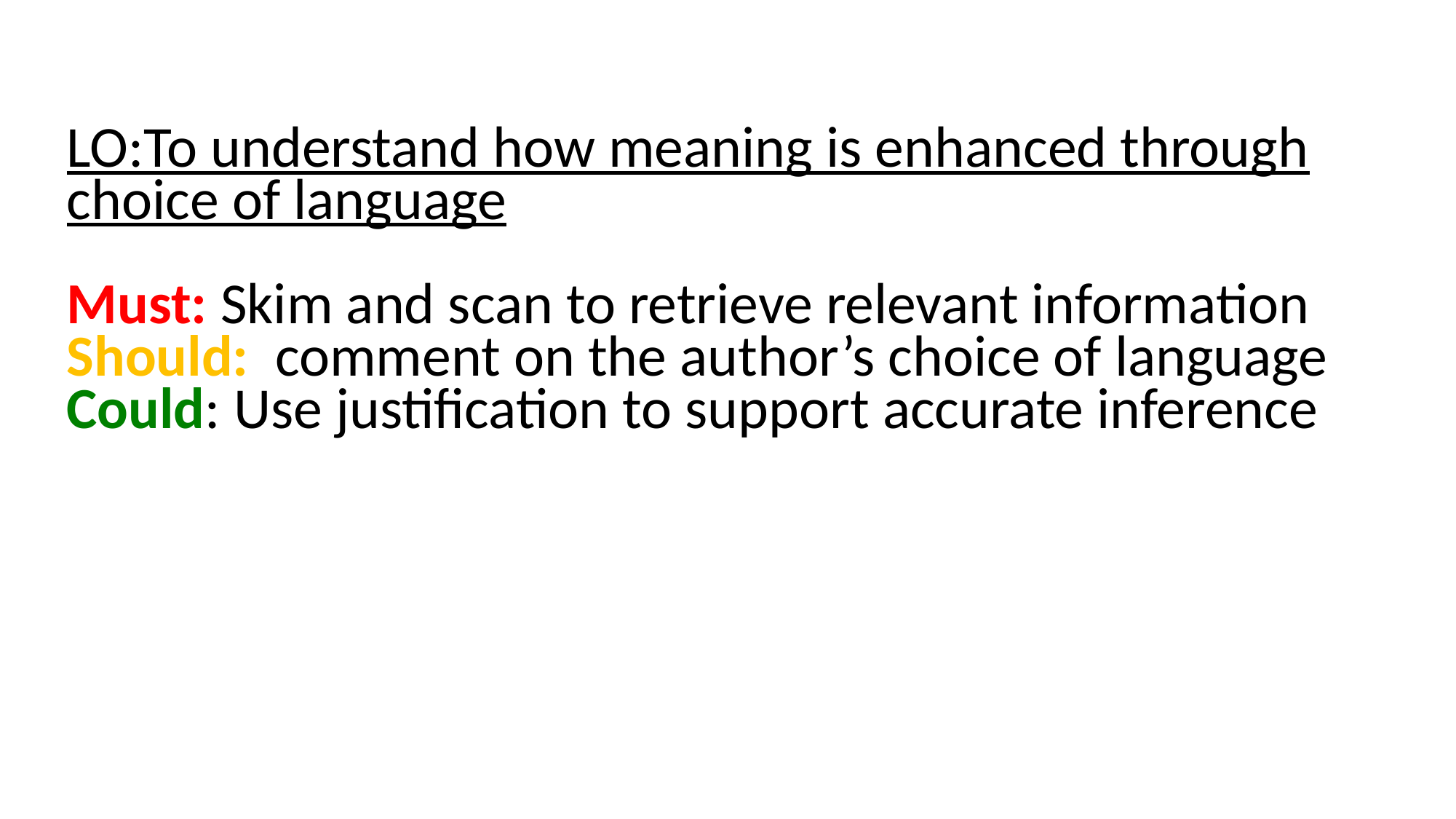

# LO:To understand how meaning is enhanced through choice of language Must: Skim and scan to retrieve relevant information Should:  comment on the author’s choice of language Could: Use justification to support accurate inference